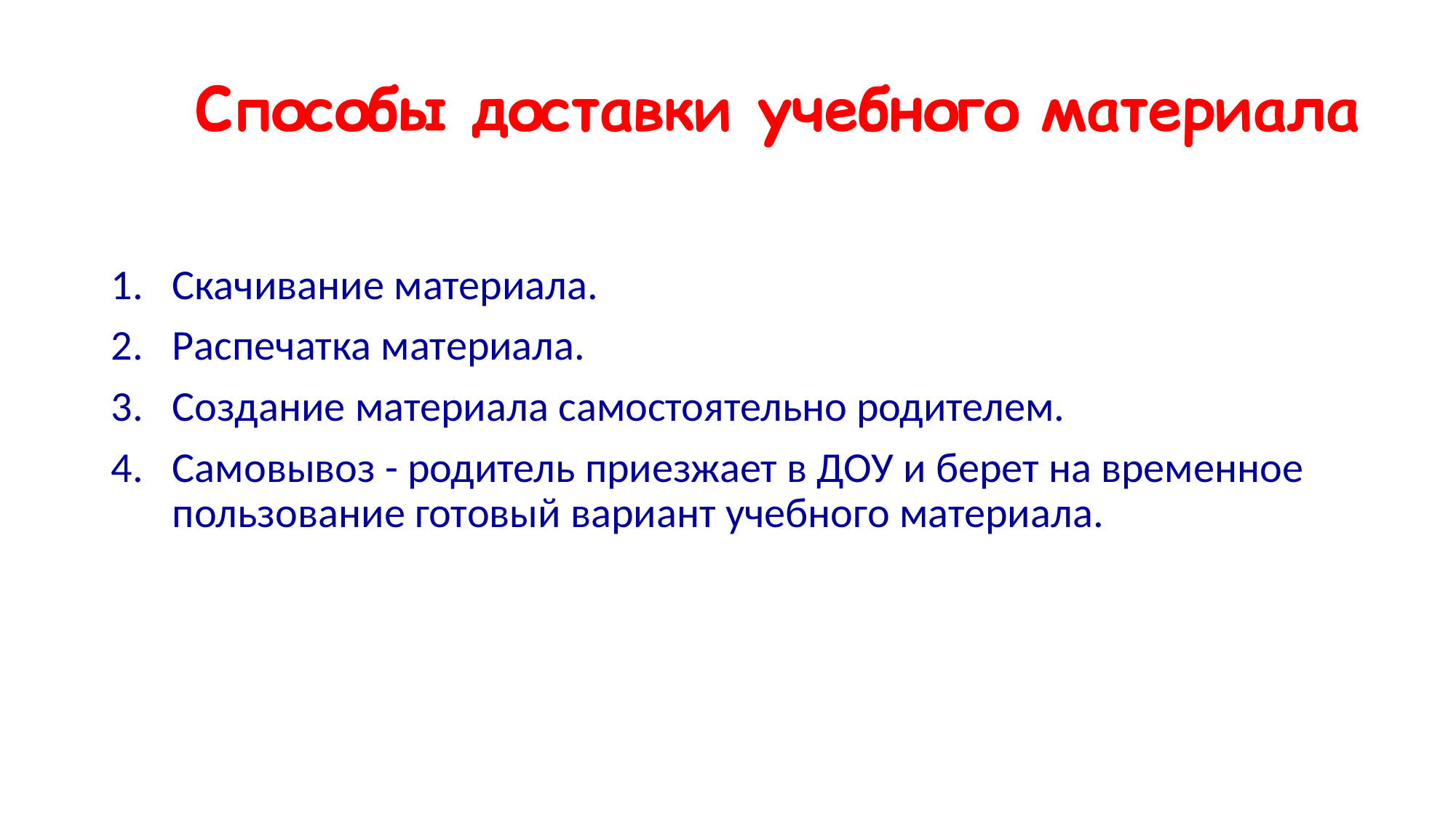

# Способы доставки учебного материала
Скачивание материала.
Распечатка материала.
Создание материала самостоятельно родителем.
Самовывоз - родитель приезжает в ДОУ и берет на временное пользование готовый вариант учебного материала.